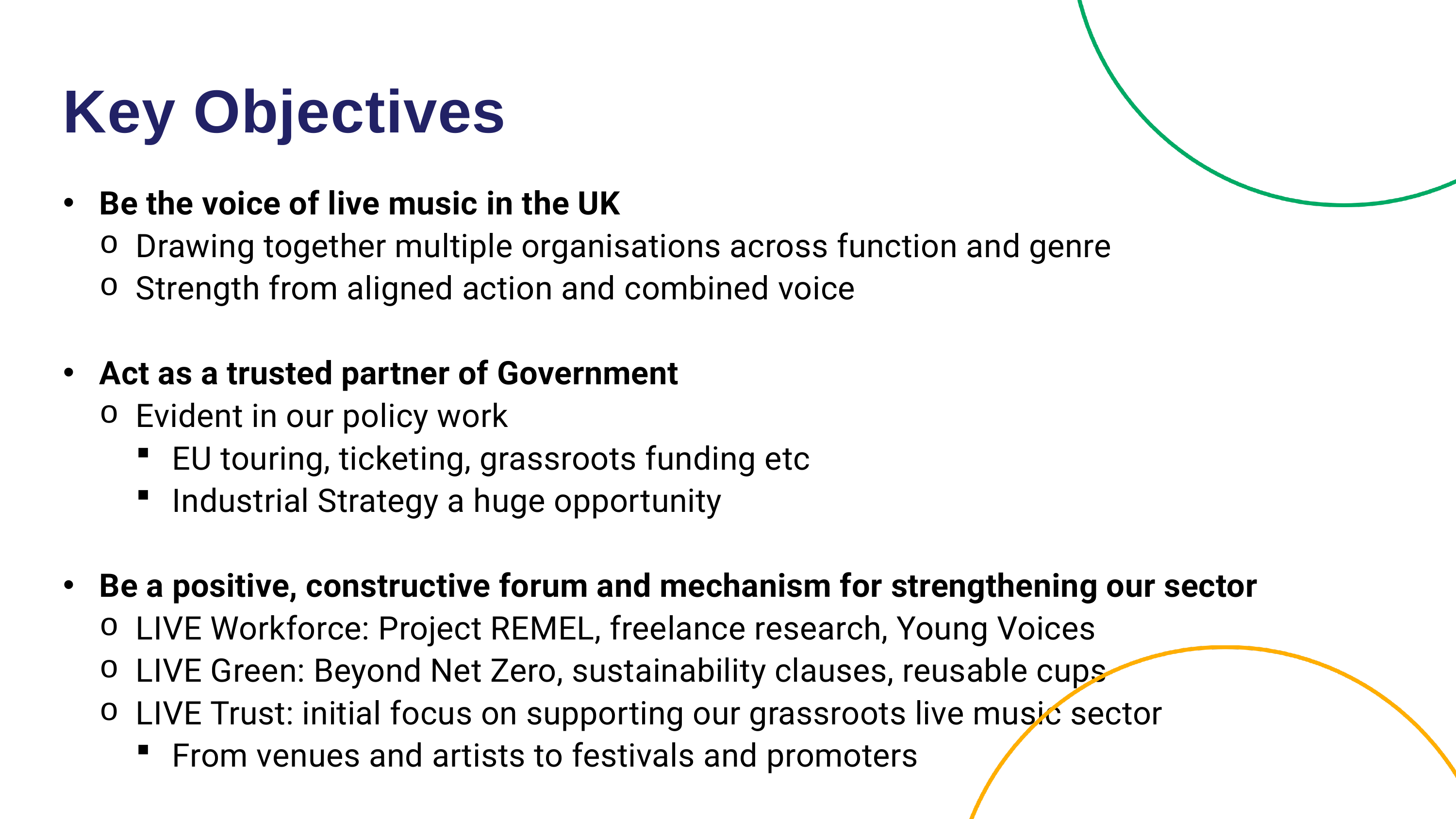

Key Objectives
Be the voice of live music in the UK
Drawing together multiple organisations across function and genre
Strength from aligned action and combined voice

Act as a trusted partner of Government
Evident in our policy work
EU touring, ticketing, grassroots funding etc
Industrial Strategy a huge opportunity

Be a positive, constructive forum and mechanism for strengthening our sector
LIVE Workforce: Project REMEL, freelance research, Young Voices
LIVE Green: Beyond Net Zero, sustainability clauses, reusable cups
LIVE Trust: initial focus on supporting our grassroots live music sector
From venues and artists to festivals and promoters